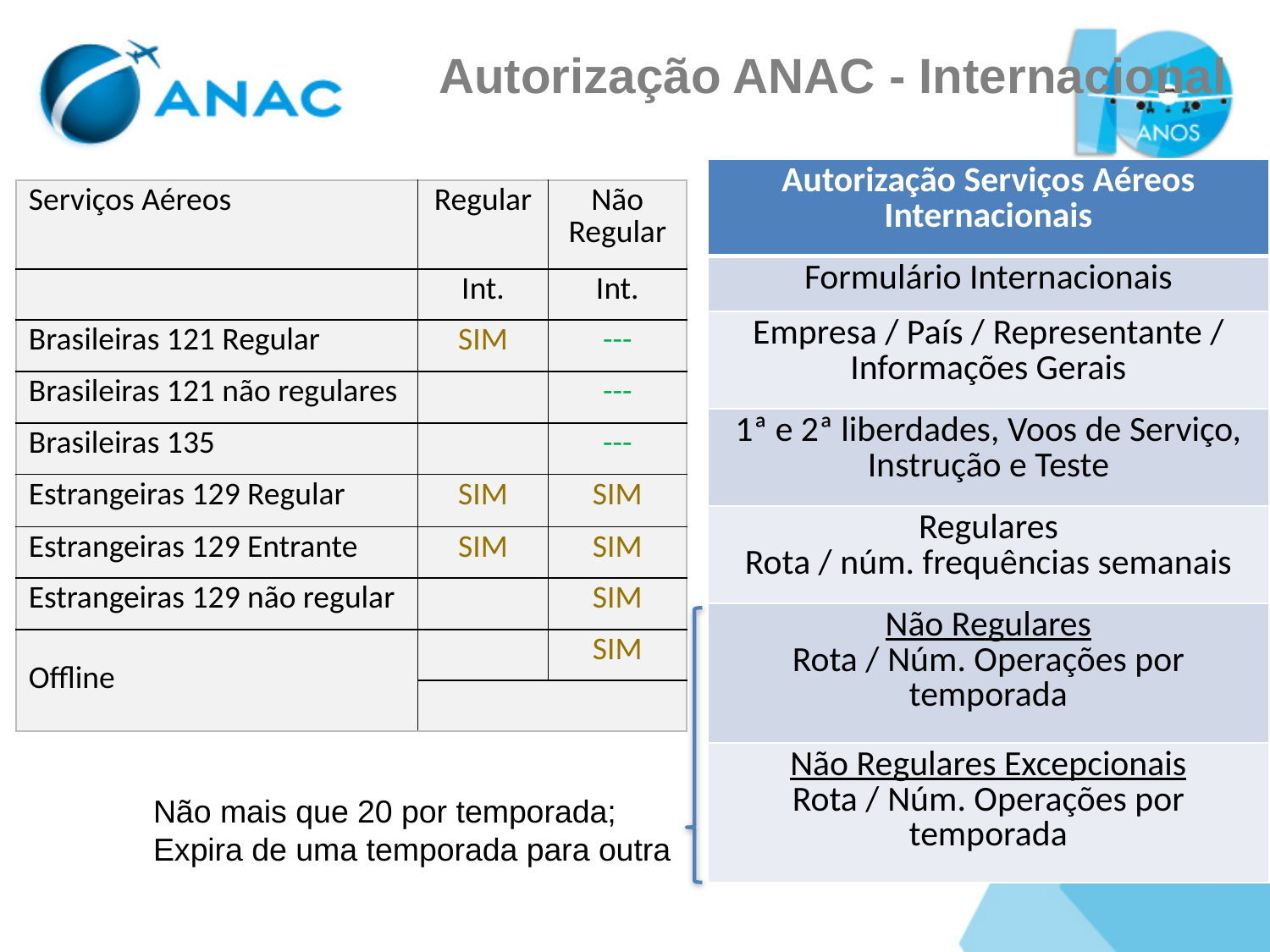

# Autorização ANAC - Internacional
| Autorização Serviços Aéreos Internacionais |
| --- |
| Formulário Internacionais |
| Empresa / País / Representante / Informações Gerais |
| 1ª e 2ª liberdades, Voos de Serviço, Instrução e Teste |
| Regulares Rota / núm. frequências semanais |
| Não Regulares Rota / Núm. Operações por temporada |
| Não Regulares Excepcionais Rota / Núm. Operações por temporada |
| Serviços Aéreos | Regular | Não Regular |
| --- | --- | --- |
|  | Int. | Int. |
| Brasileiras 121 Regular | SIM | --- |
| Brasileiras 121 não regulares |  | --- |
| Brasileiras 135 |  | --- |
| Estrangeiras 129 Regular | SIM | SIM |
| Estrangeiras 129 Entrante | SIM | SIM |
| Estrangeiras 129 não regular |  | SIM |
| Offline |  | SIM |
|  |  |  |

Não mais que 20 por temporada;
Expira de uma temporada para outra
Gerência de Operações de Serviços  Aéreos (GOPE/SAS)